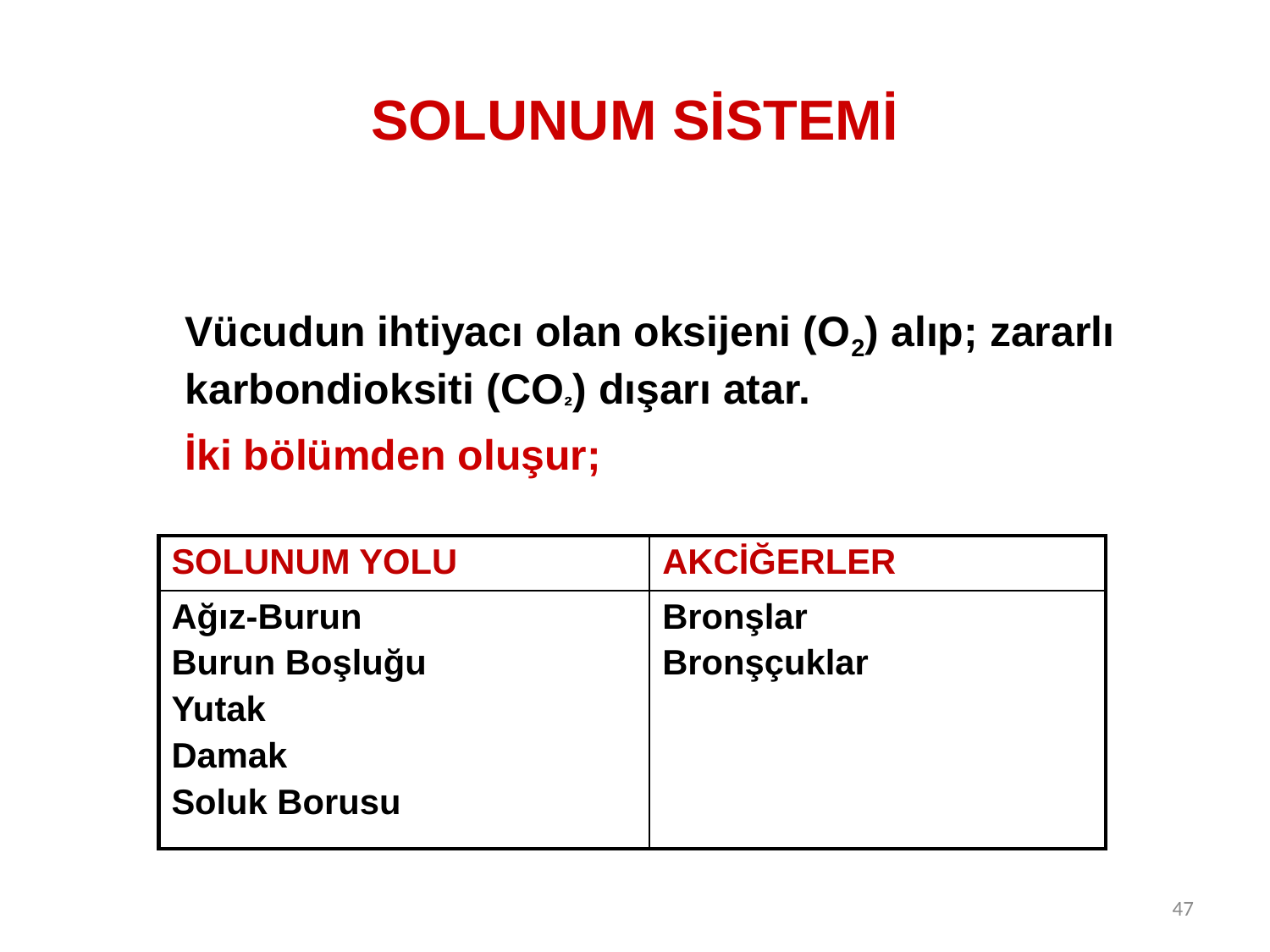

# SOLUNUM SİSTEMİ
    Vücudun ihtiyacı olan oksijeni (O2) alıp; zararlı karbondioksiti (CO²) dışarı atar.
    İki bölümden oluşur;
| SOLUNUM YOLU | AKCİĞERLER |
| --- | --- |
| Ağız-Burun Burun Boşluğu Yutak Damak Soluk Borusu | Bronşlar Bronşçuklar |
47